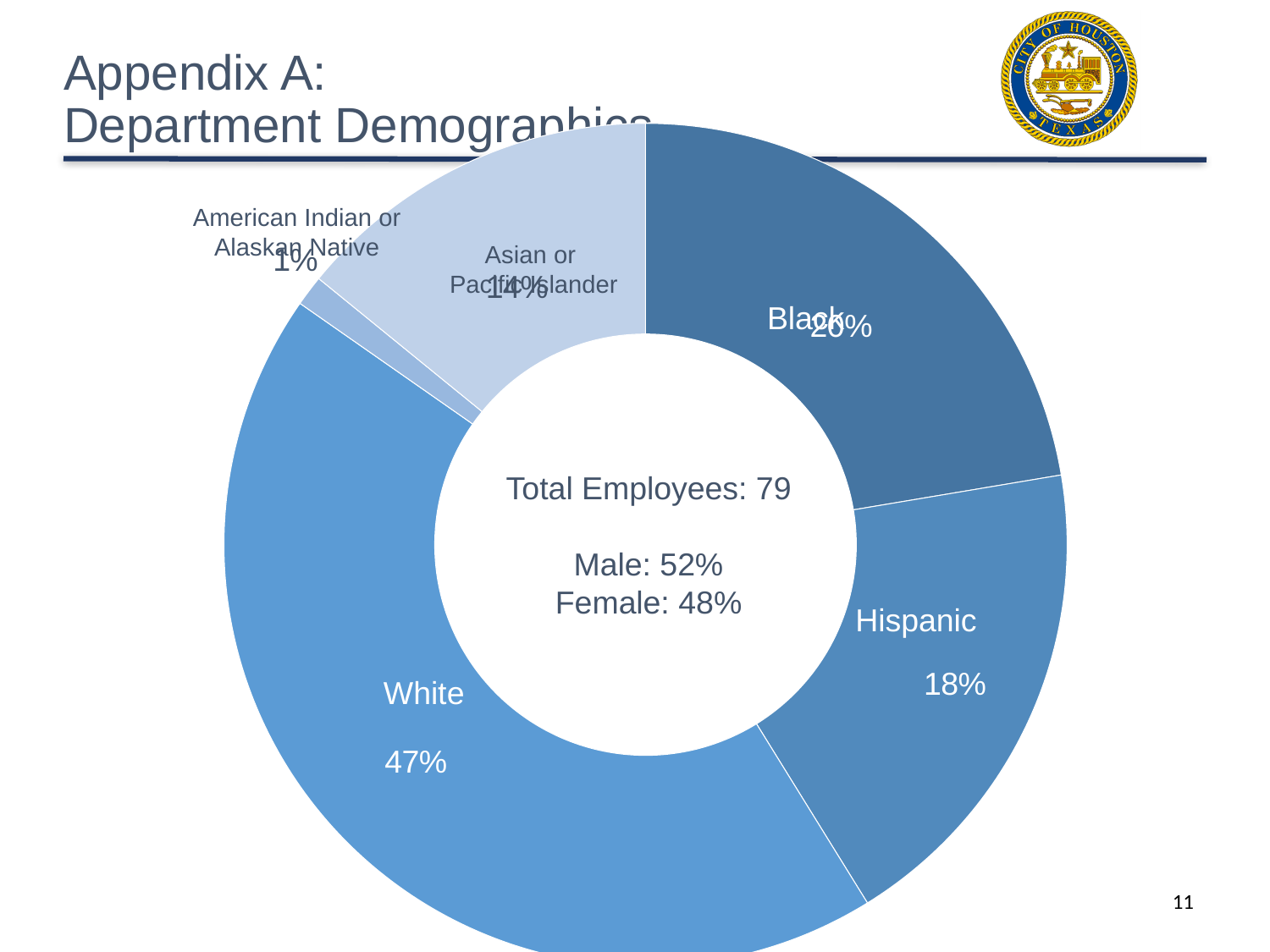

# Appendix A: Department Demographics

### Chart

| Category |  |
|---|---|
| Black | 0.2235294117647059 |
| Hispanic | 0.18823529411764706 |
| White | 0.43529411764705883 |
| American Indian or Alaskan Native | 0.011764705882352941 |
| Asian or Pacific Islander | 0.1411764705882353 |
American Indian or
Alaskan Native
Asian or
Pacific Islander
Black
Hispanic
White
Total Employees: 79

Male: 52%
Female: 48%
11